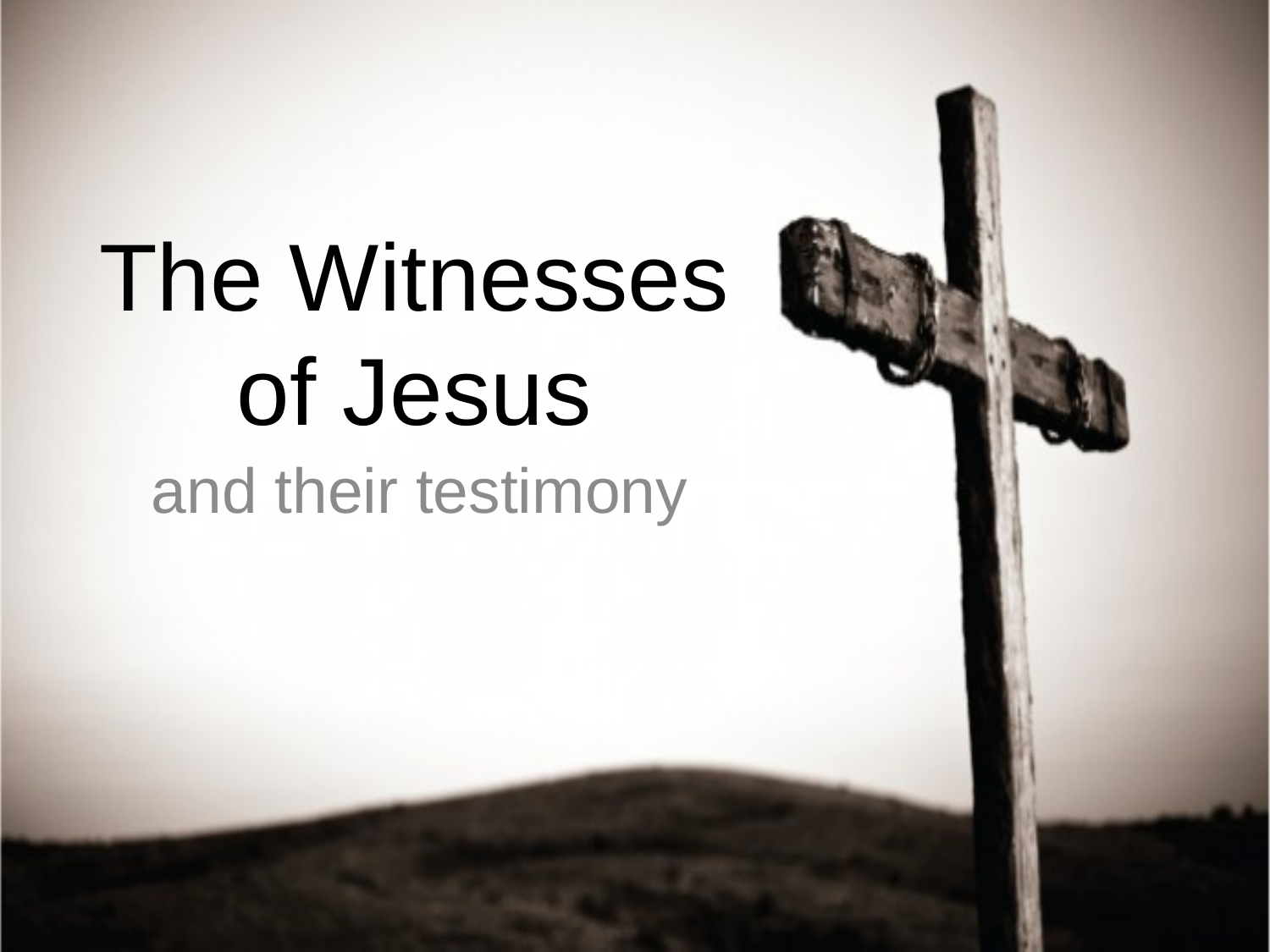

# The Witnesses of Jesus
and their testimony